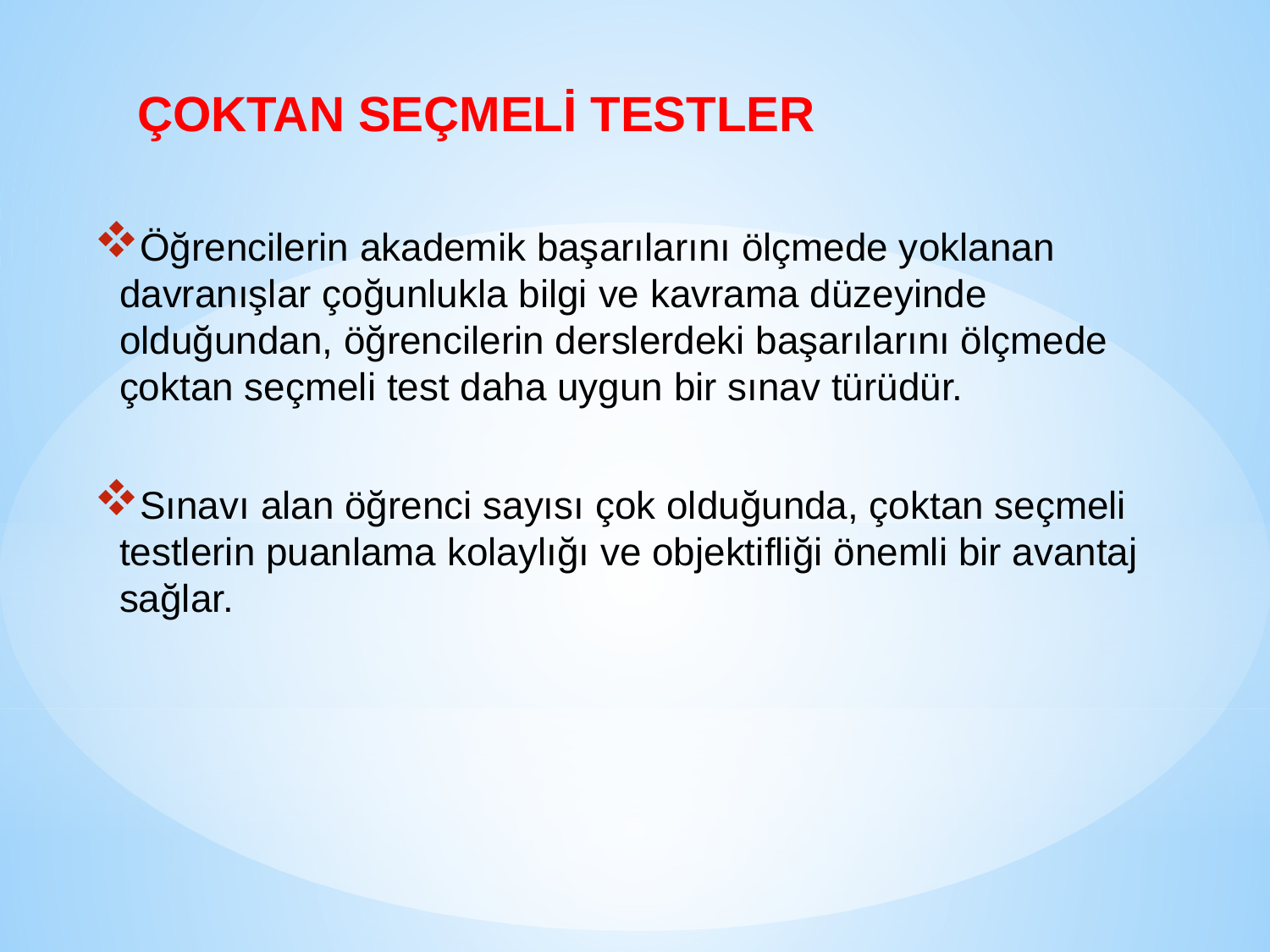

# ÇOKTAN SEÇMELİ TESTLER
Öğrencilerin akademik başarılarını ölçmede yoklanan davranışlar çoğunlukla bilgi ve kavrama düzeyinde olduğundan, öğrencilerin derslerdeki başarılarını ölçmede çoktan seçmeli test daha uygun bir sınav türüdür.

Sınavı alan öğrenci sayısı çok olduğunda, çoktan seçmeli testlerin puanlama kolaylığı ve objektifliği önemli bir avantaj sağlar.